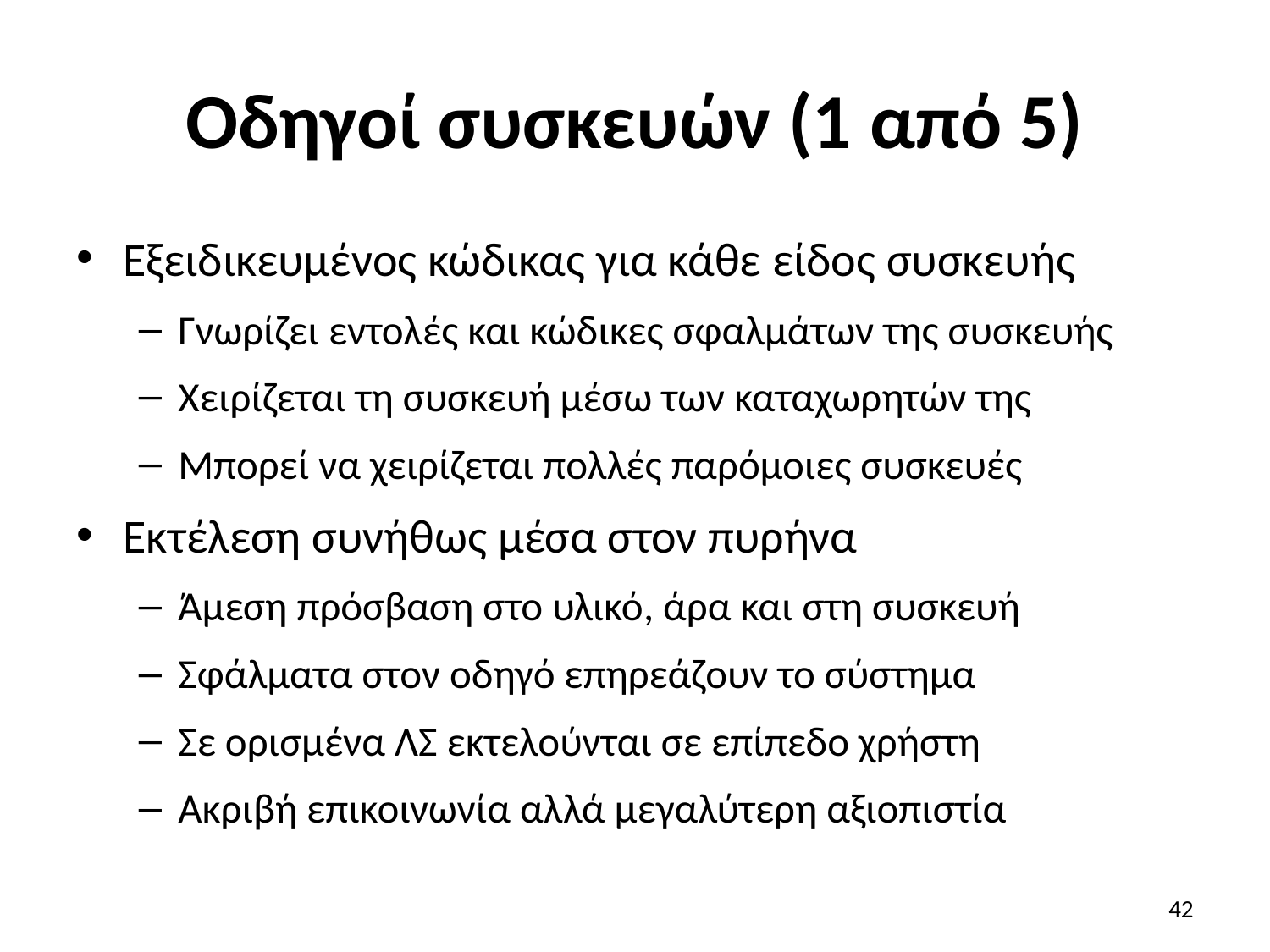

# Οδηγοί συσκευών (1 από 5)
Εξειδικευμένος κώδικας για κάθε είδος συσκευής
Γνωρίζει εντολές και κώδικες σφαλμάτων της συσκευής
Χειρίζεται τη συσκευή μέσω των καταχωρητών της
Μπορεί να χειρίζεται πολλές παρόμοιες συσκευές
Εκτέλεση συνήθως μέσα στον πυρήνα
Άμεση πρόσβαση στο υλικό, άρα και στη συσκευή
Σφάλματα στον οδηγό επηρεάζουν το σύστημα
Σε ορισμένα ΛΣ εκτελούνται σε επίπεδο χρήστη
Ακριβή επικοινωνία αλλά μεγαλύτερη αξιοπιστία
42